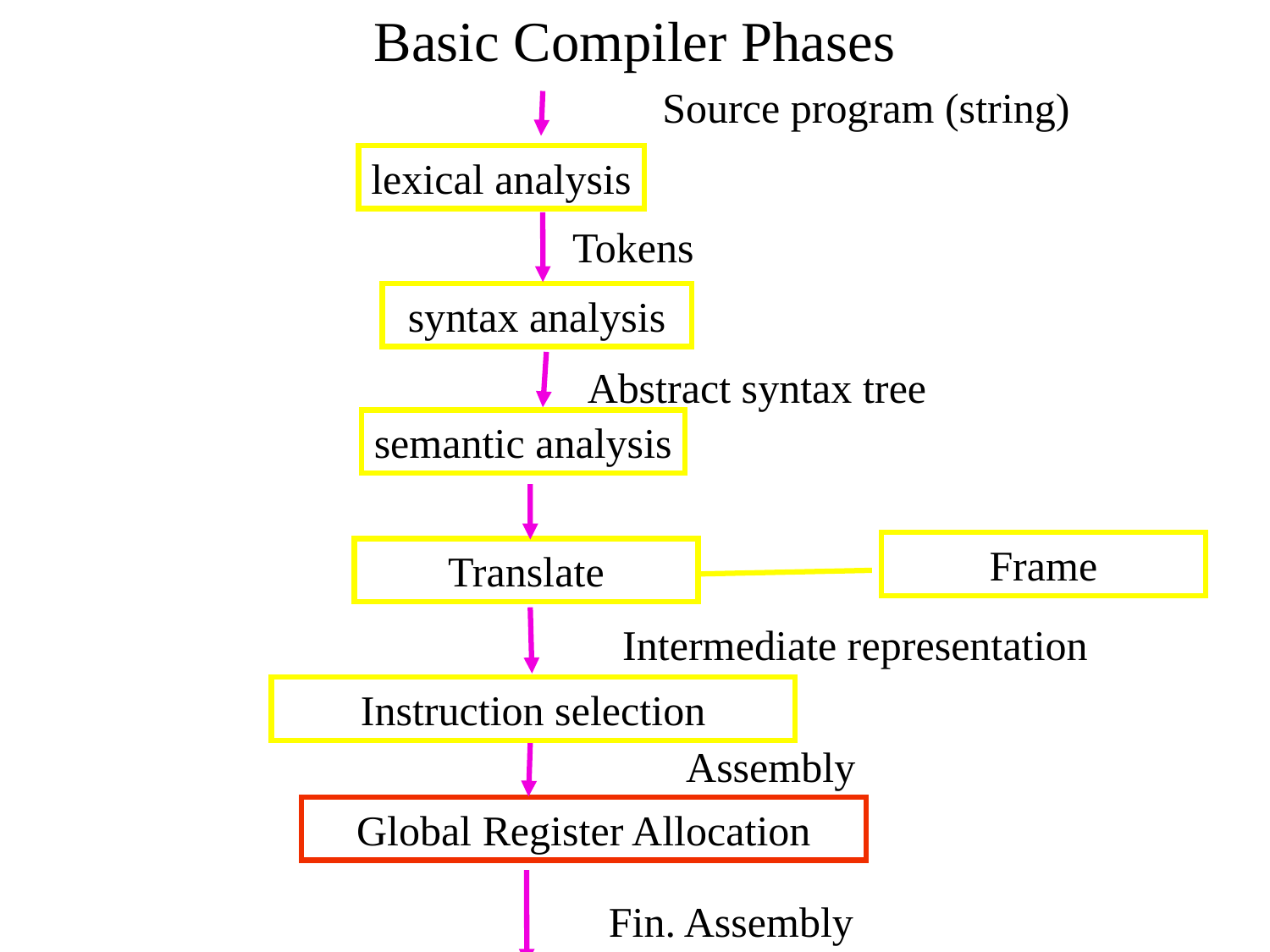

# Basic Compiler Phases
Source program (string)

lexical analysis

Tokens
syntax analysis

Abstract syntax tree
semantic analysis

Frame
Translate

Intermediate representation
Instruction selection
Assembly

Global Register Allocation

Fin. Assembly